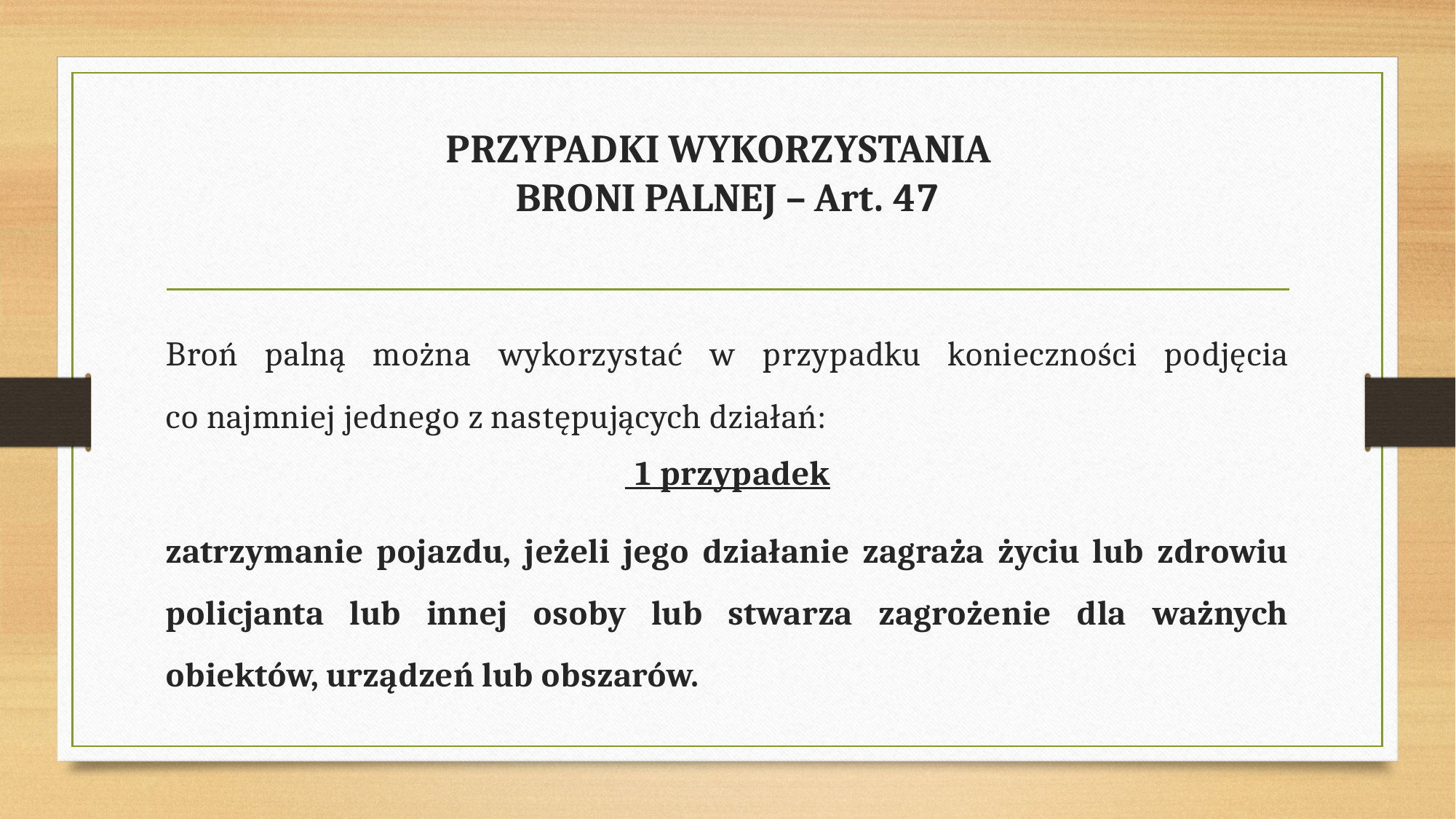

# PRZYPADKI WYKORZYSTANIA BRONI PALNEJ – Art. 47
Broń palną można wykorzystać w przypadku konieczności podjęcia
co najmniej jednego z następujących działań:
 1 przypadek
zatrzymanie pojazdu, jeżeli jego działanie zagraża życiu lub zdrowiu policjanta lub innej osoby lub stwarza zagrożenie dla ważnych obiektów, urządzeń lub obszarów.